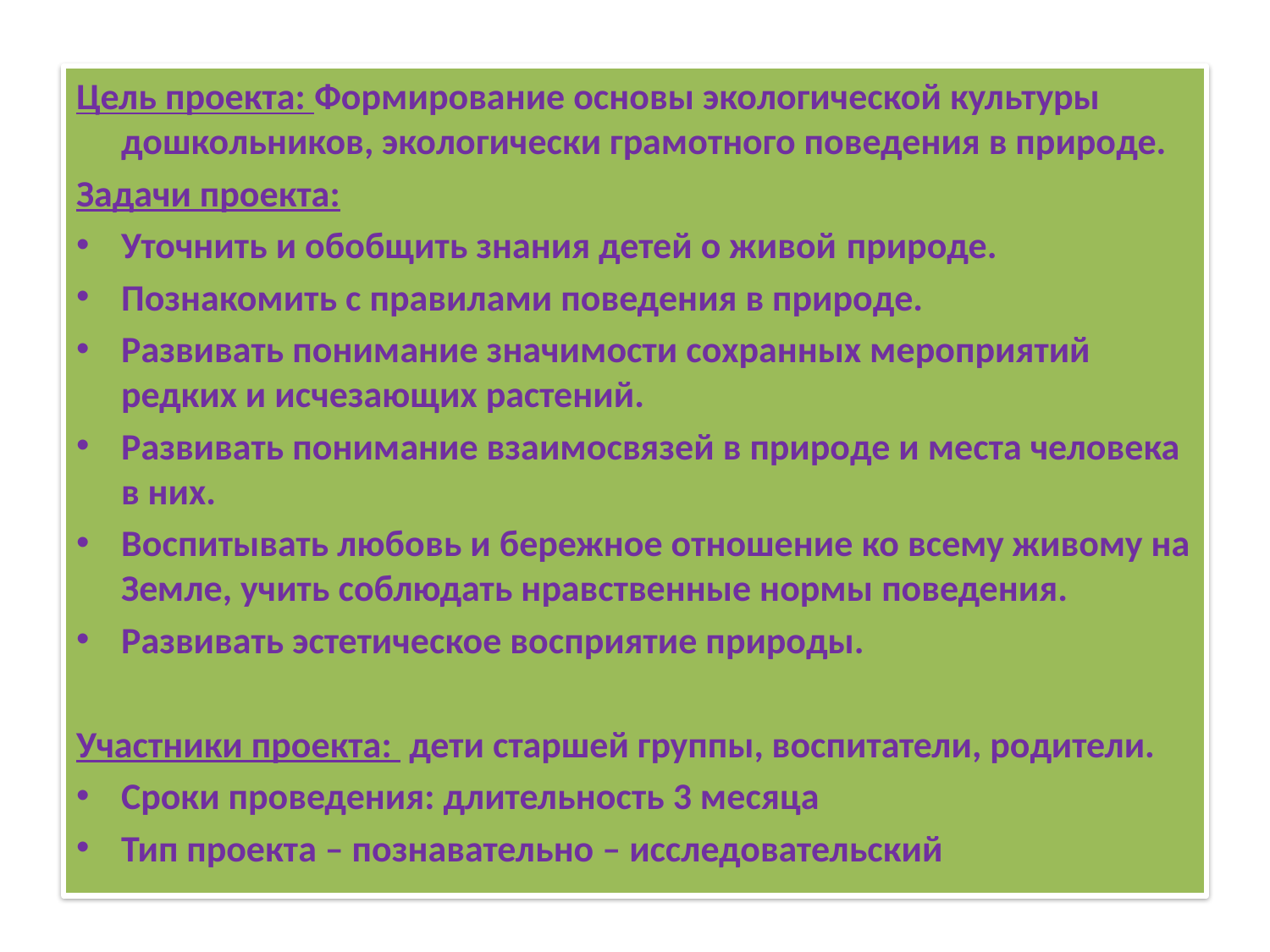

#
Цель проекта: Формирование основы экологической культуры дошкольников, экологически грамотного поведения в природе.
Задачи проекта:
Уточнить и обобщить знания детей о живой природе.
Познакомить с правилами поведения в природе.
Развивать понимание значимости сохранных мероприятий редких и исчезающих растений.
Развивать понимание взаимосвязей в природе и места человека в них.
Воспитывать любовь и бережное отношение ко всему живому на Земле, учить соблюдать нравственные нормы поведения.
Развивать эстетическое восприятие природы.

Участники проекта:  дети старшей группы, воспитатели, родители.
Сроки проведения: длительность 3 месяца
Тип проекта – познавательно – исследовательский